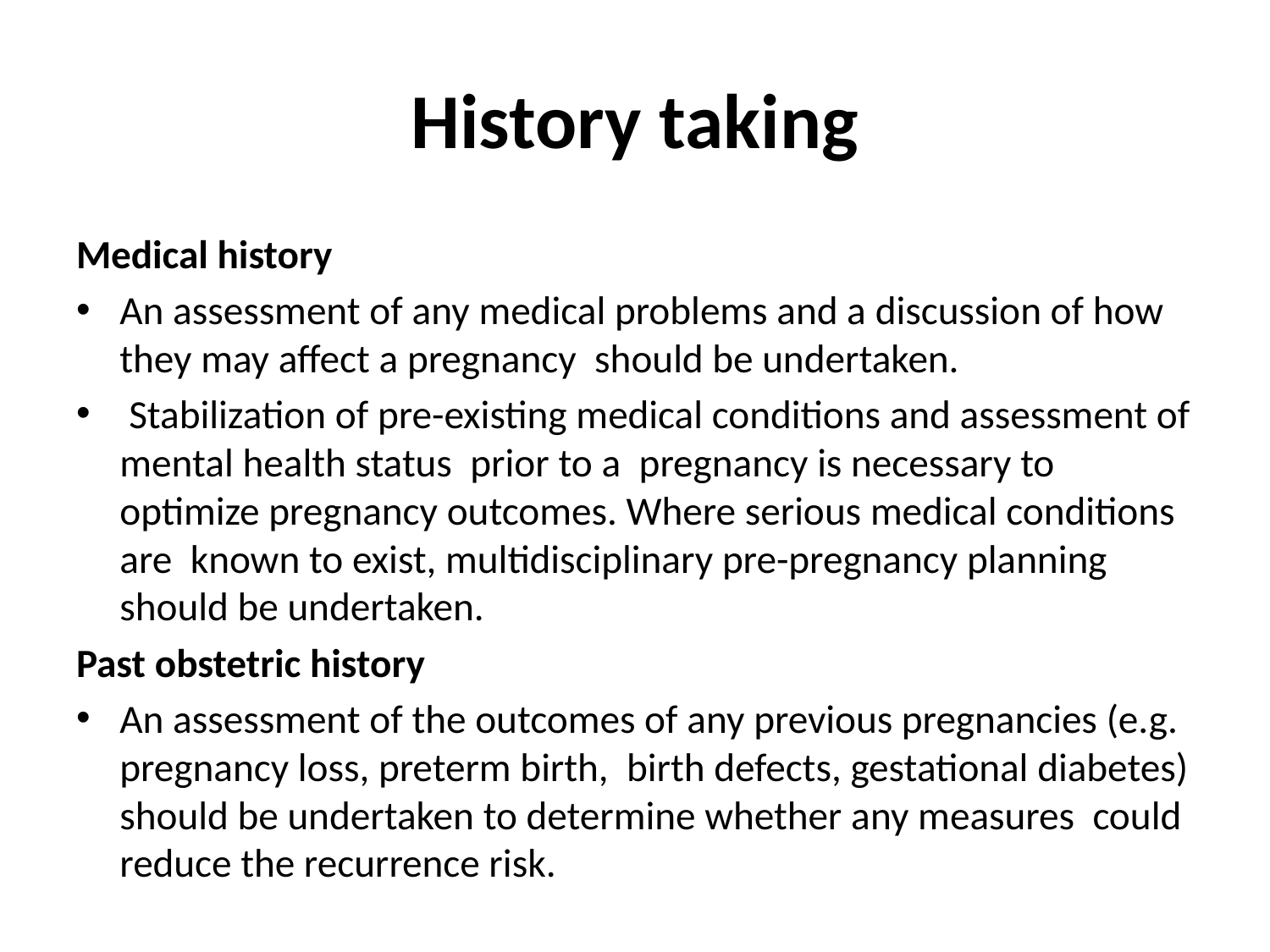

# History taking
Medical history
An assessment of any medical problems and a discussion of how they may affect a pregnancy  should be undertaken.
 Stabilization of pre-existing medical conditions and assessment of mental health status  prior to a  pregnancy is necessary to optimize pregnancy outcomes. Where serious medical conditions are  known to exist, multidisciplinary pre-pregnancy planning should be undertaken.
Past obstetric history
An assessment of the outcomes of any previous pregnancies (e.g. pregnancy loss, preterm birth,  birth defects, gestational diabetes) should be undertaken to determine whether any measures  could reduce the recurrence risk.